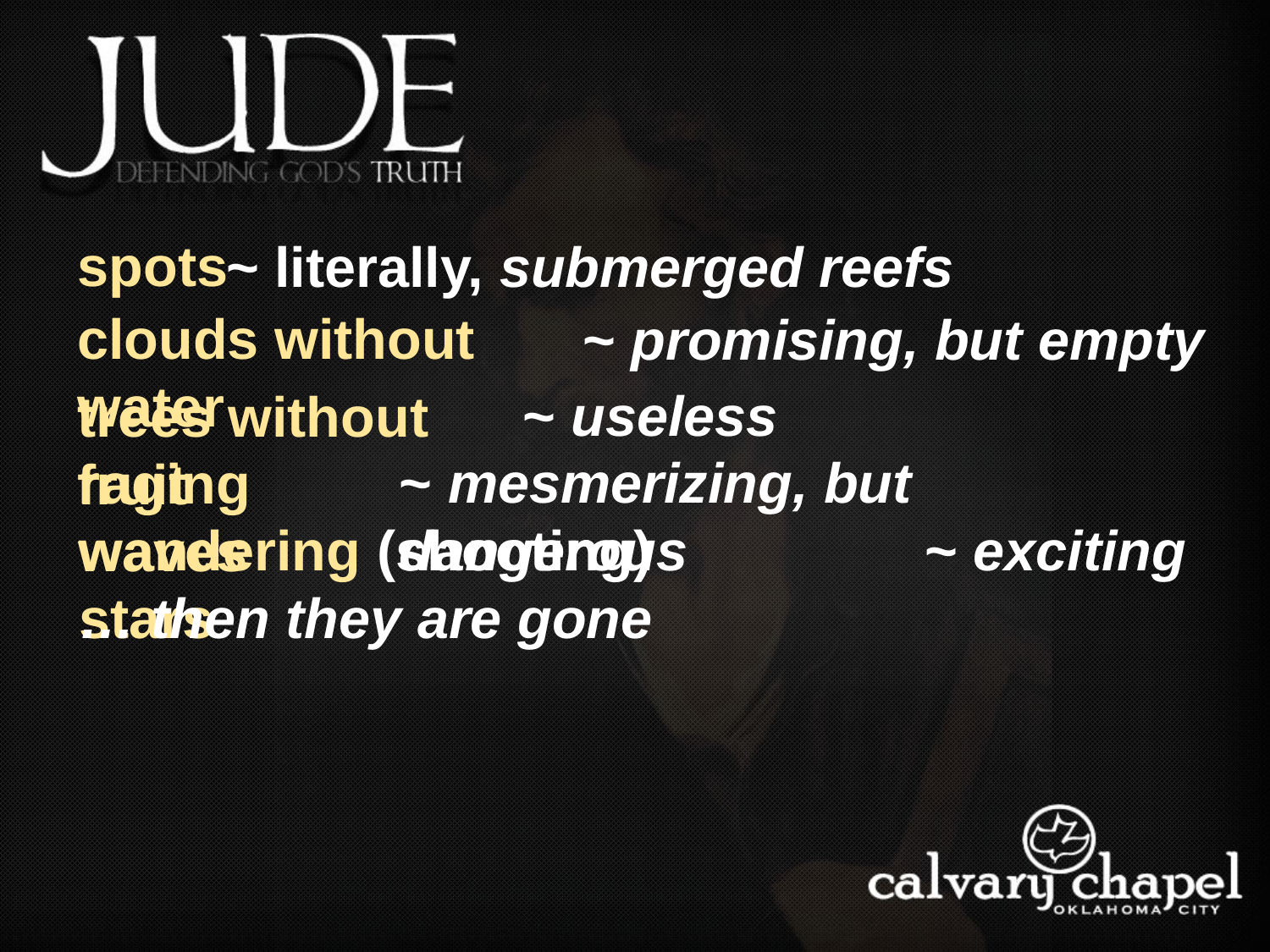

spots
~ literally, submerged reefs
clouds without water
~ promising, but empty
~ useless
trees without fruit
~ mesmerizing, but dangerous
raging waves
wandering (shooting) stars
                                                      ~ exciting … then they are gone